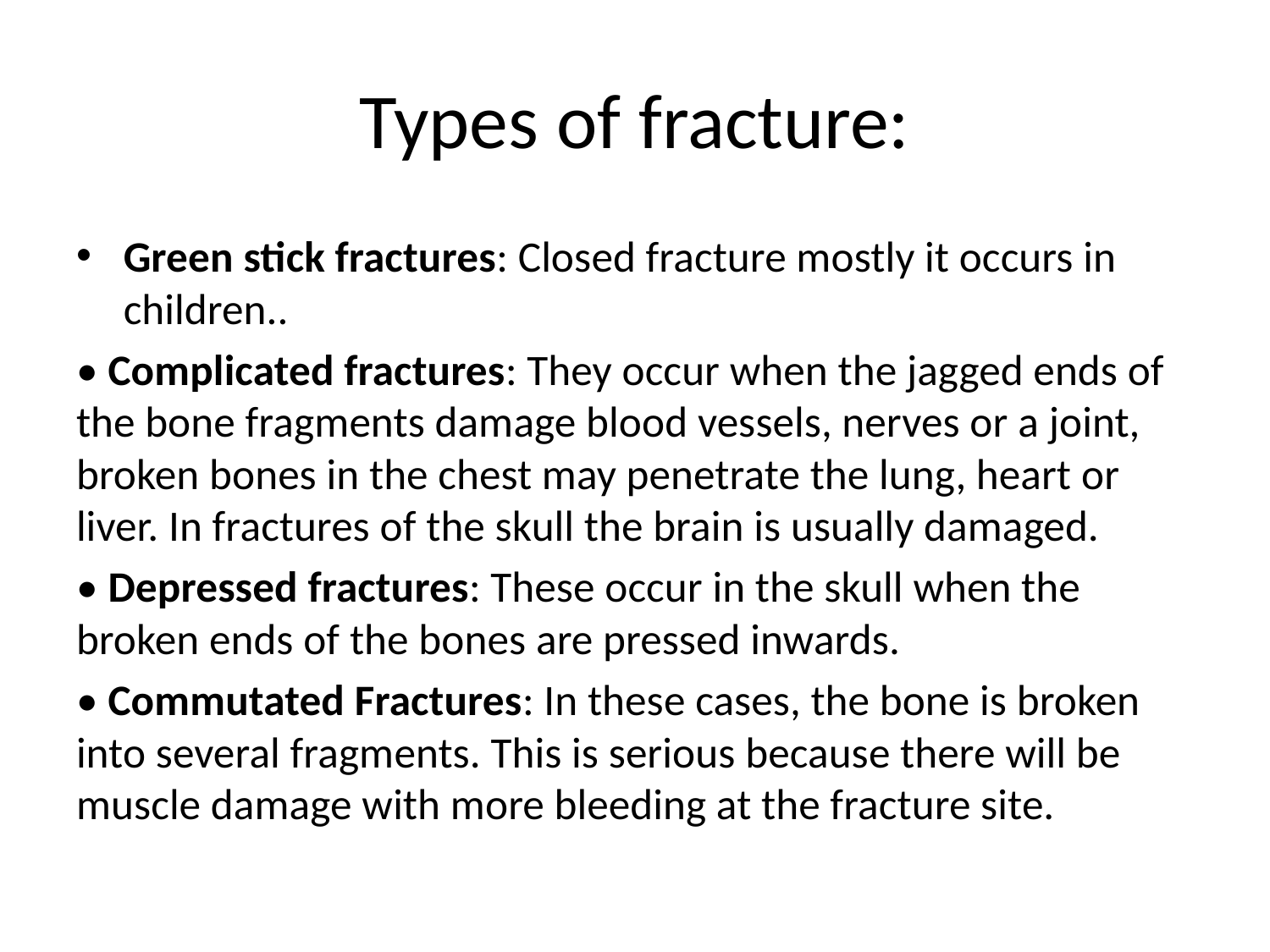

# Types of fracture:
Green stick fractures: Closed fracture mostly it occurs in children..
• Complicated fractures: They occur when the jagged ends of the bone fragments damage blood vessels, nerves or a joint, broken bones in the chest may penetrate the lung, heart or liver. In fractures of the skull the brain is usually damaged.
• Depressed fractures: These occur in the skull when the broken ends of the bones are pressed inwards.
• Commutated Fractures: In these cases, the bone is broken into several fragments. This is serious because there will be muscle damage with more bleeding at the fracture site.